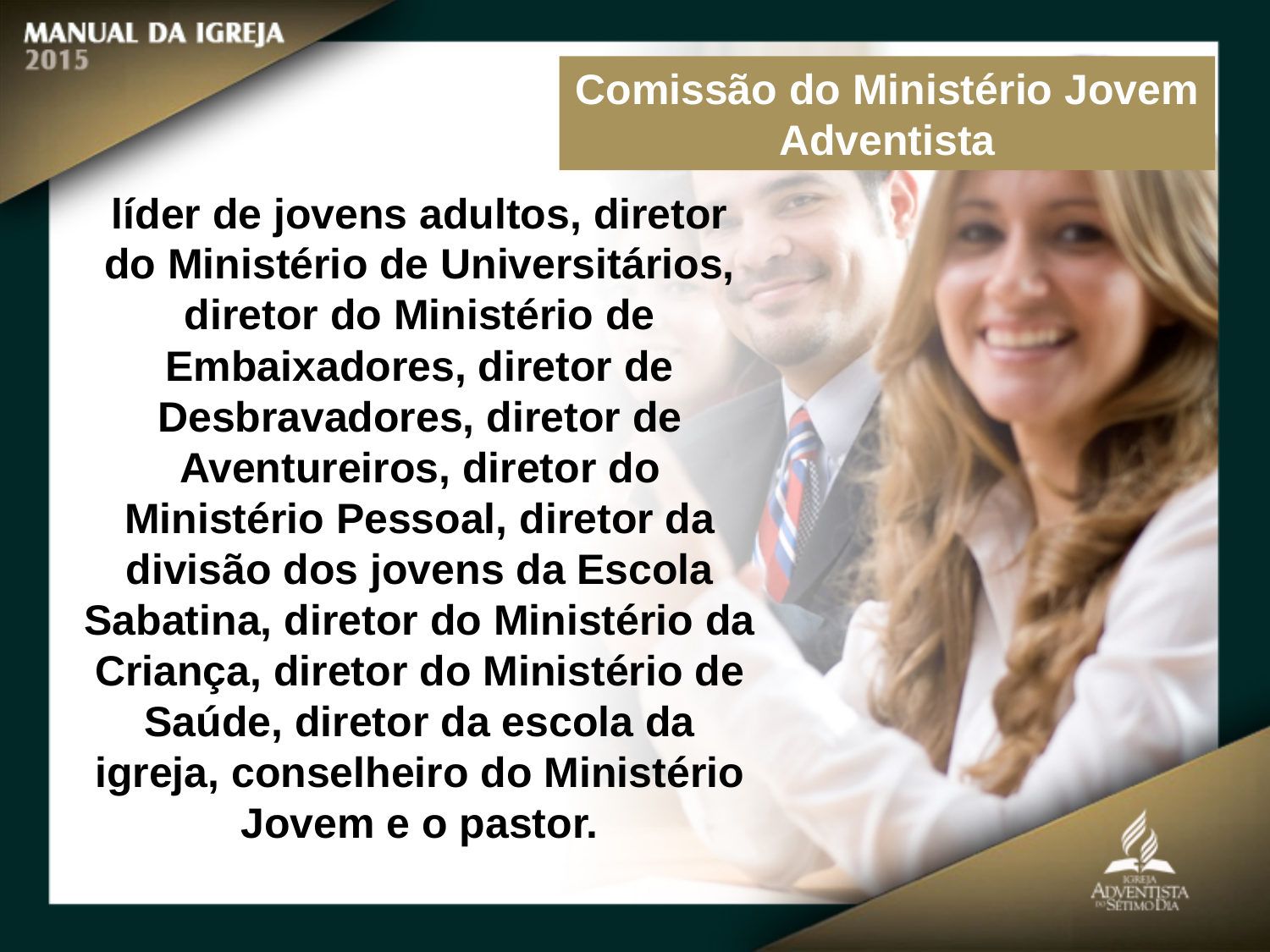

Comissão do Ministério Jovem Adventista
líder de jovens adultos, diretor
do Ministério de Universitários, diretor do Ministério de Embaixadores, diretor de
Desbravadores, diretor de Aventureiros, diretor do Ministério Pessoal, diretor da divisão dos jovens da Escola Sabatina, diretor do Ministério da Criança, diretor do Ministério de Saúde, diretor da escola da igreja, conselheiro do Ministério Jovem e o pastor.